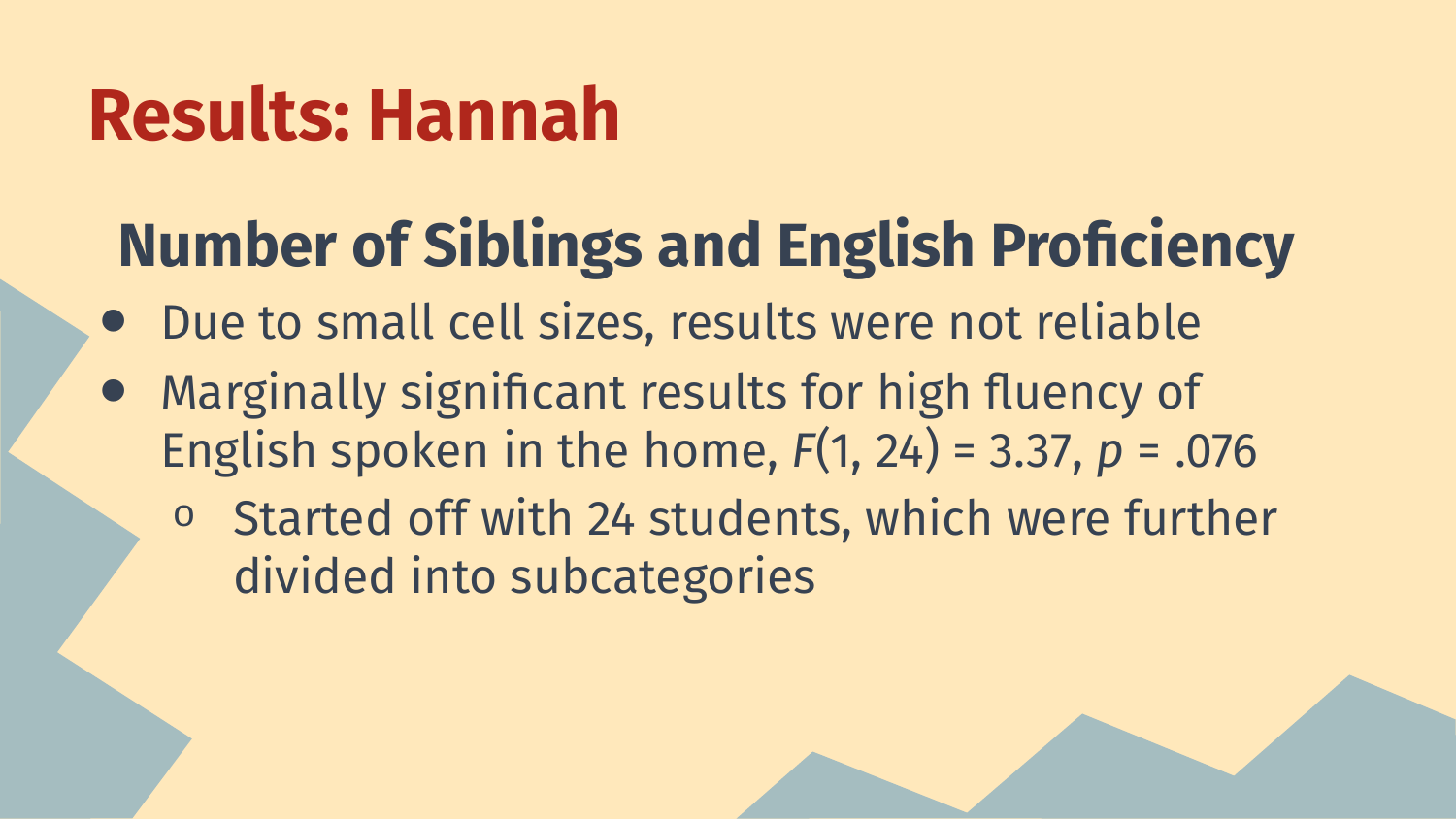

# Results: Hannah
Number of Siblings and English Proficiency
Due to small cell sizes, results were not reliable
Marginally significant results for high fluency of English spoken in the home, F(1, 24) = 3.37, p = .076
Started off with 24 students, which were further divided into subcategories